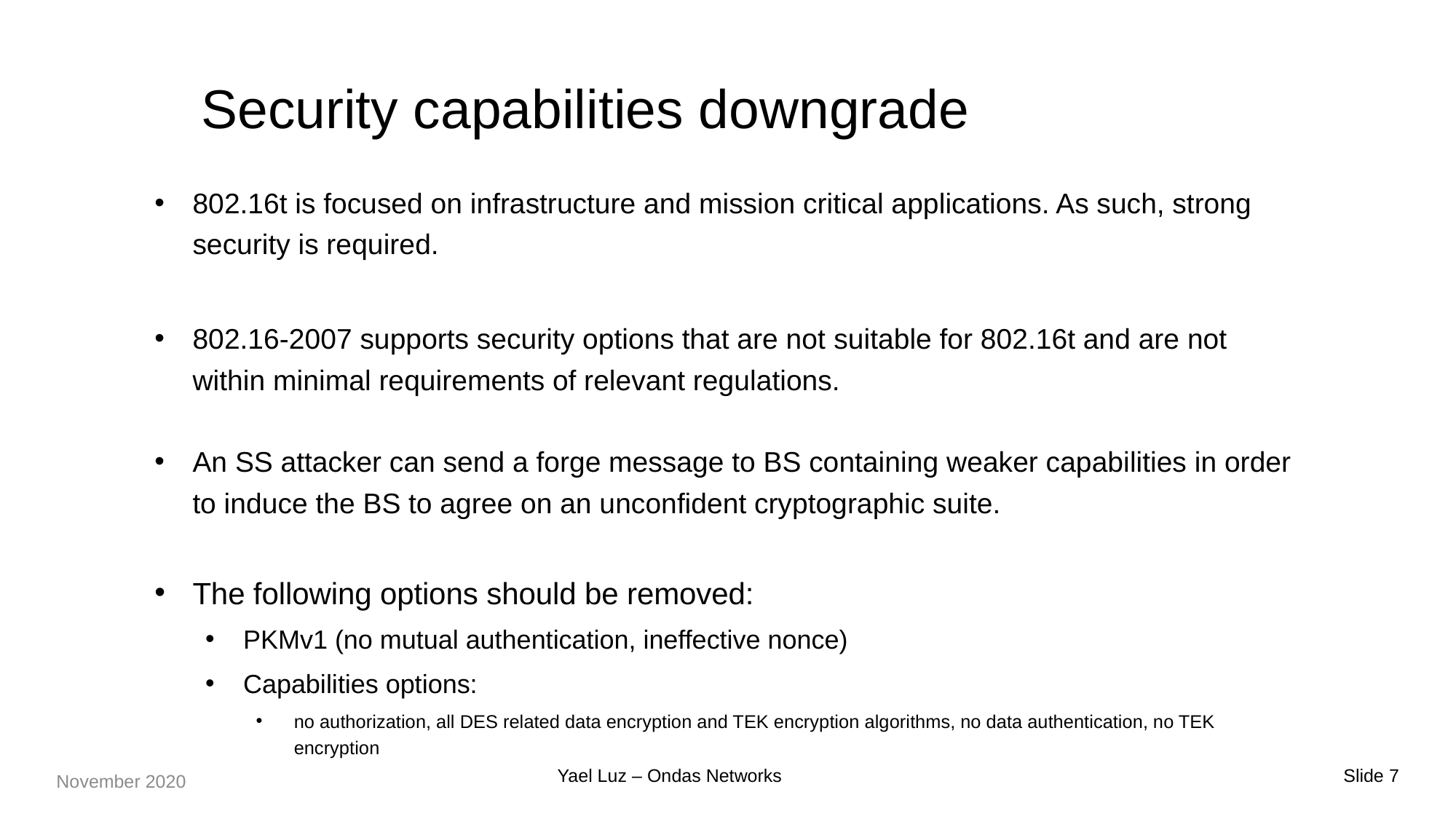

# Security capabilities downgrade
802.16t is focused on infrastructure and mission critical applications. As such, strong security is required.

802.16-2007 supports security options that are not suitable for 802.16t and are not within minimal requirements of relevant regulations.

An SS attacker can send a forge message to BS containing weaker capabilities in order to induce the BS to agree on an unconfident cryptographic suite.
The following options should be removed:
PKMv1 (no mutual authentication, ineffective nonce)
Capabilities options:
no authorization, all DES related data encryption and TEK encryption algorithms, no data authentication, no TEK encryption
Yael Luz – Ondas Networks
November 2020
Slide 7